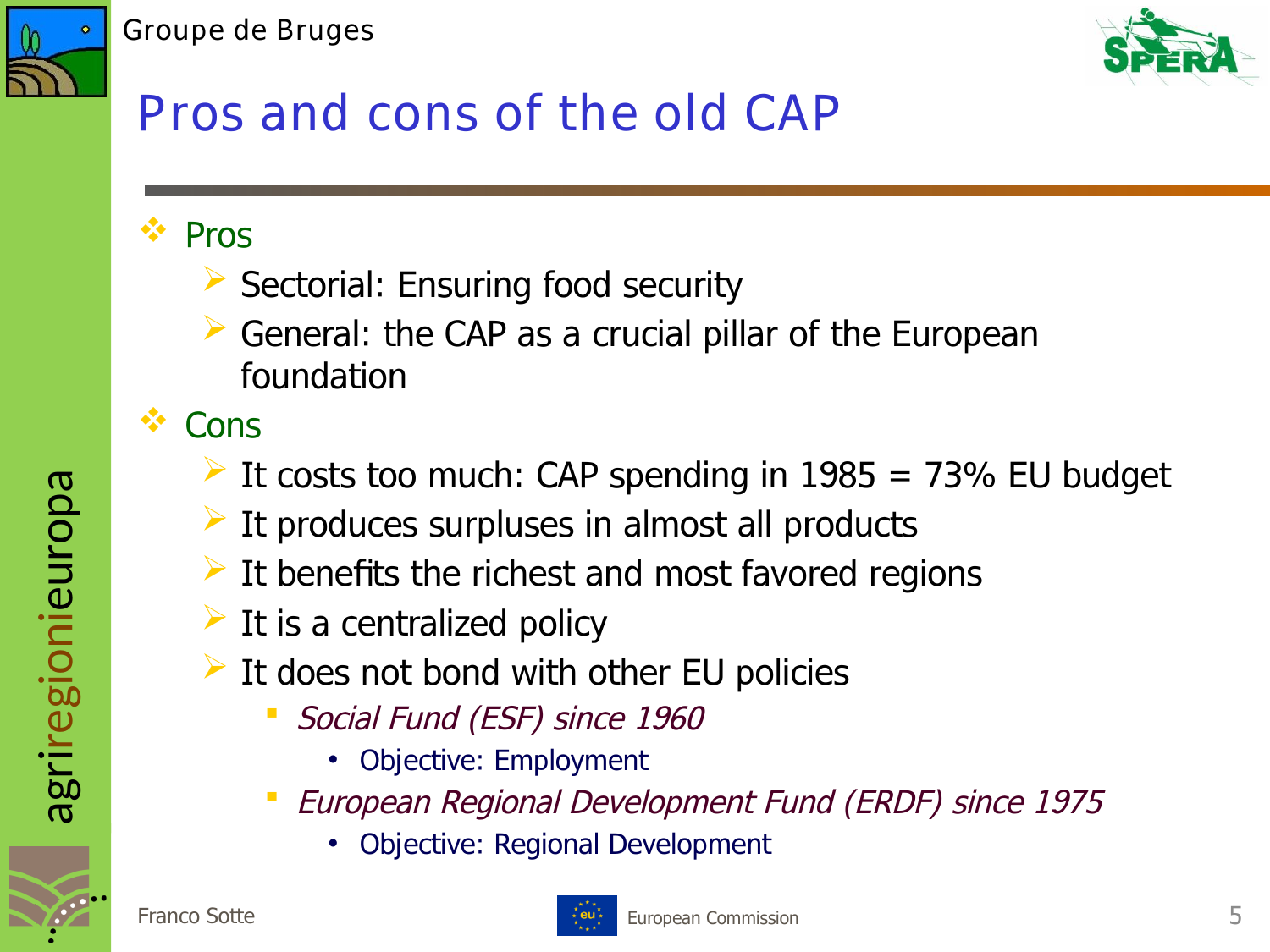

# Pros and cons of the old CAP
Pros
Sectorial: Ensuring food security
General: the CAP as a crucial pillar of the European foundation
Cons
It costs too much: CAP spending in 1985 = 73% EU budget
It produces surpluses in almost all products
It benefits the richest and most favored regions
It is a centralized policy
It does not bond with other EU policies
Social Fund (ESF) since 1960
Objective: Employment
European Regional Development Fund (ERDF) since 1975
Objective: Regional Development

5
Franco Sotte